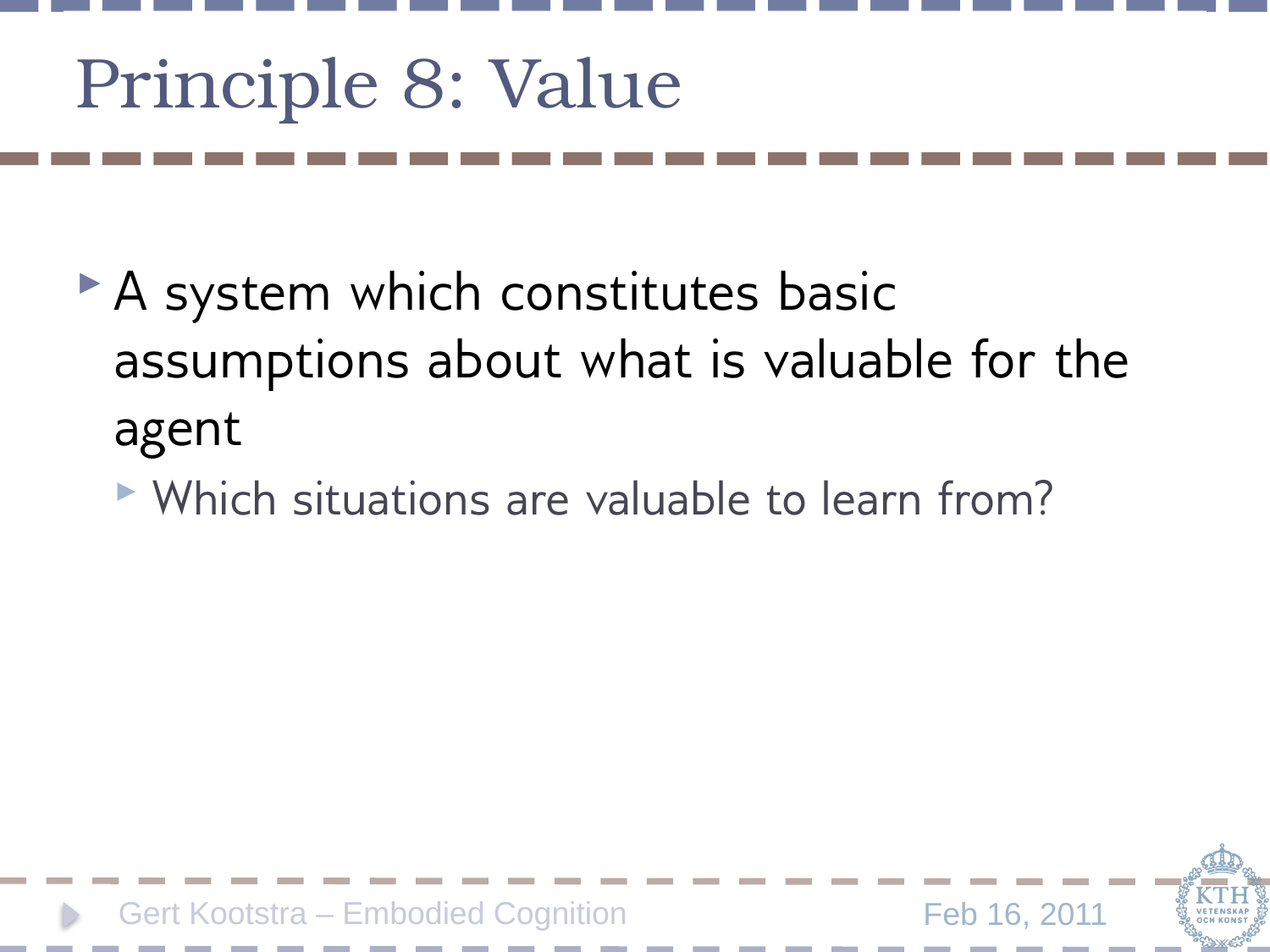

# Principle 8: Value

A system which constitutes basic assumptions about what is valuable for the agent
Which situations are valuable to learn from?